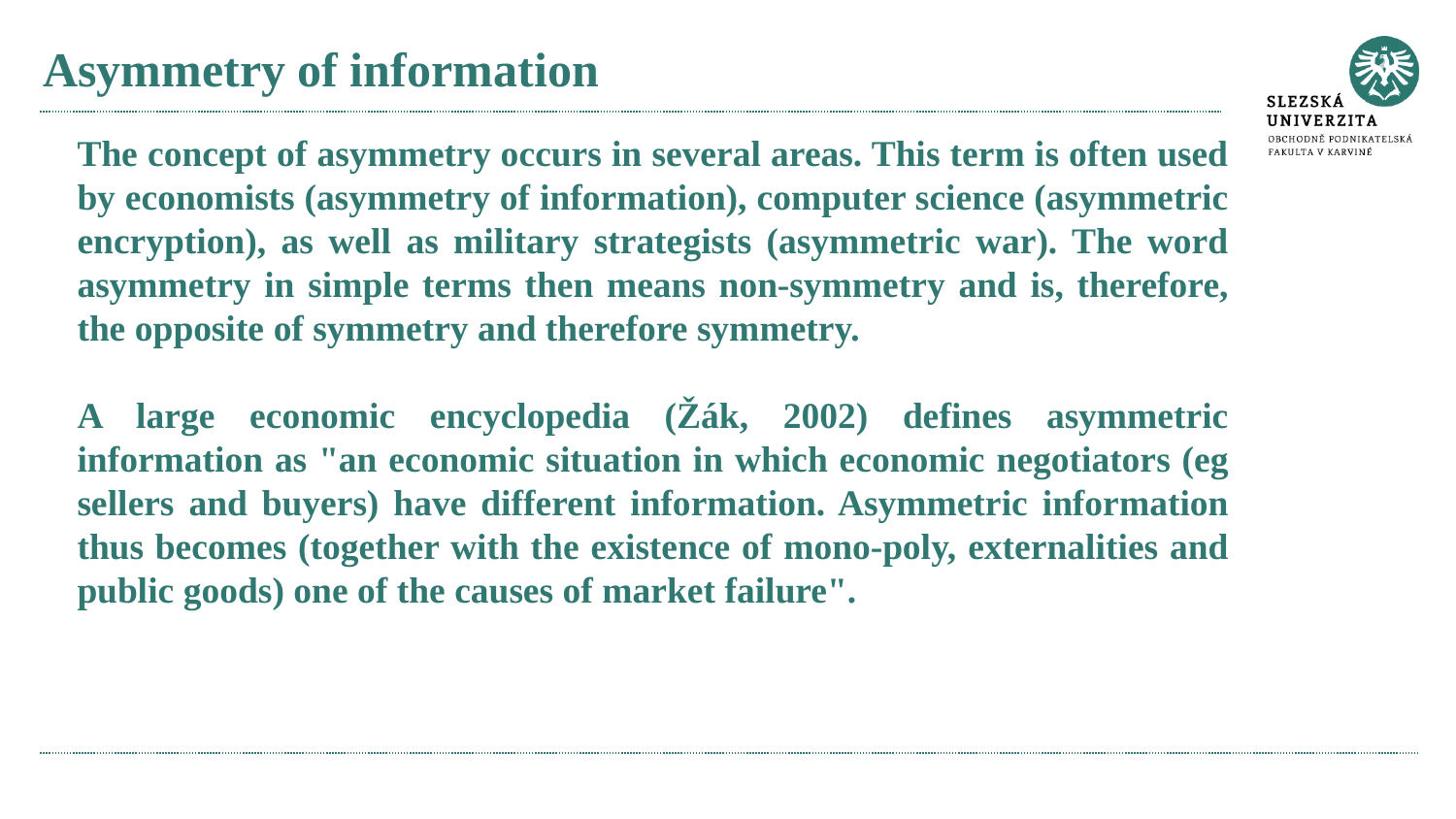

# Asymmetry of information
The concept of asymmetry occurs in several areas. This term is often used by economists (asymmetry of information), computer science (asymmetric encryption), as well as military strategists (asymmetric war). The word asymmetry in simple terms then means non-symmetry and is, therefore, the opposite of symmetry and therefore symmetry.

A large economic encyclopedia (Žák, 2002) defines asymmetric information as "an economic situation in which economic negotiators (eg sellers and buyers) have different information. Asymmetric information thus becomes (together with the existence of mono-poly, externalities and public goods) one of the causes of market failure".